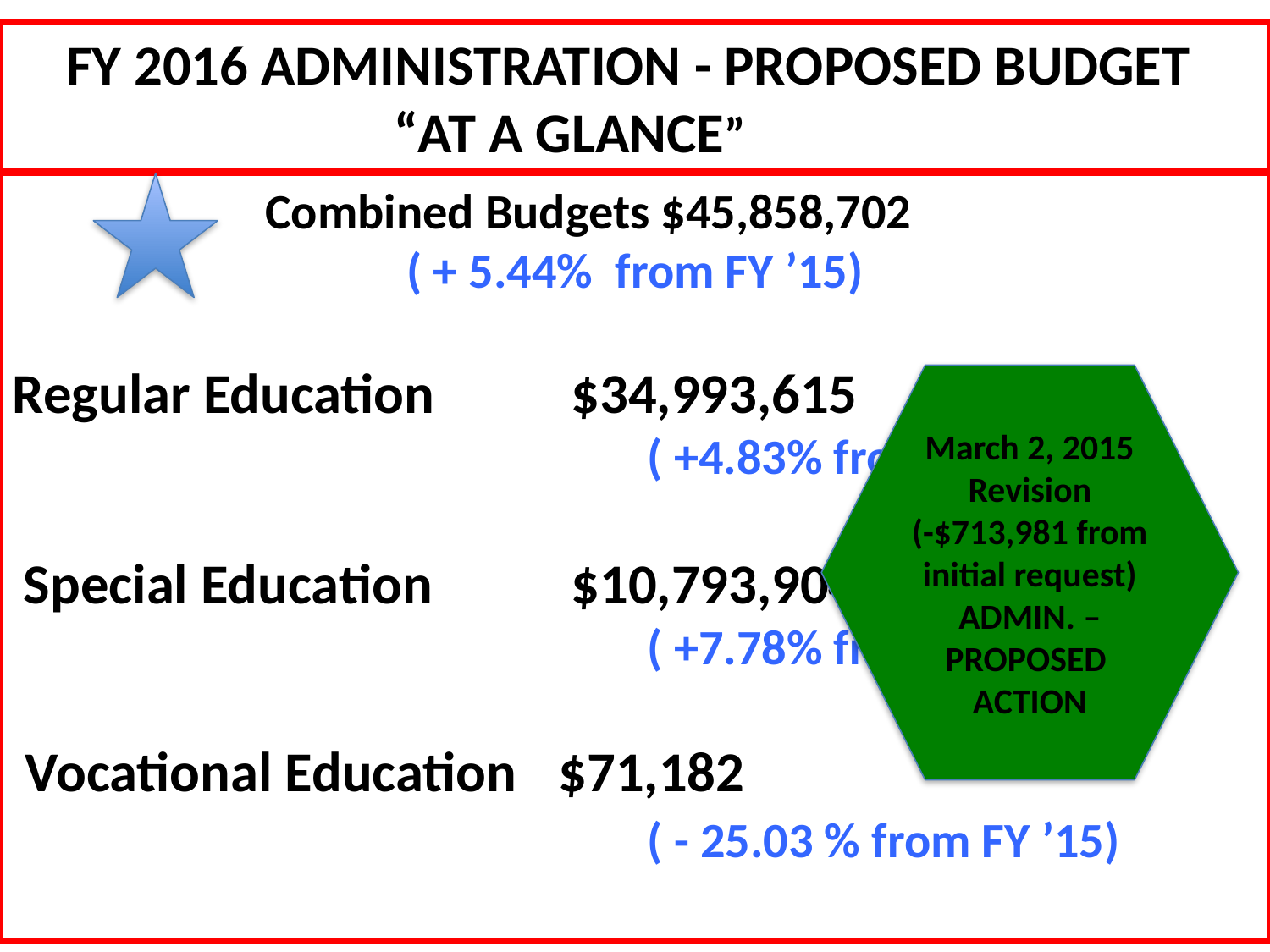

FY 2016 ADMINISTRATION - PROPOSED BUDGET
 “AT A GLANCE”
 Combined Budgets $45,858,702
( + 5.44%  from FY ’15)

Regular Education	    $34,993,615
					( +4.83% from FY ‘15)

 Special Education	    $10,793,904
					( +7.78% from FY ‘15)

 Vocational Education	   $71,182
					( - 25.03 % from FY ’15)

March 2, 2015
Revision
(-$713,981 from initial request)
ADMIN. –PROPOSED
ACTION